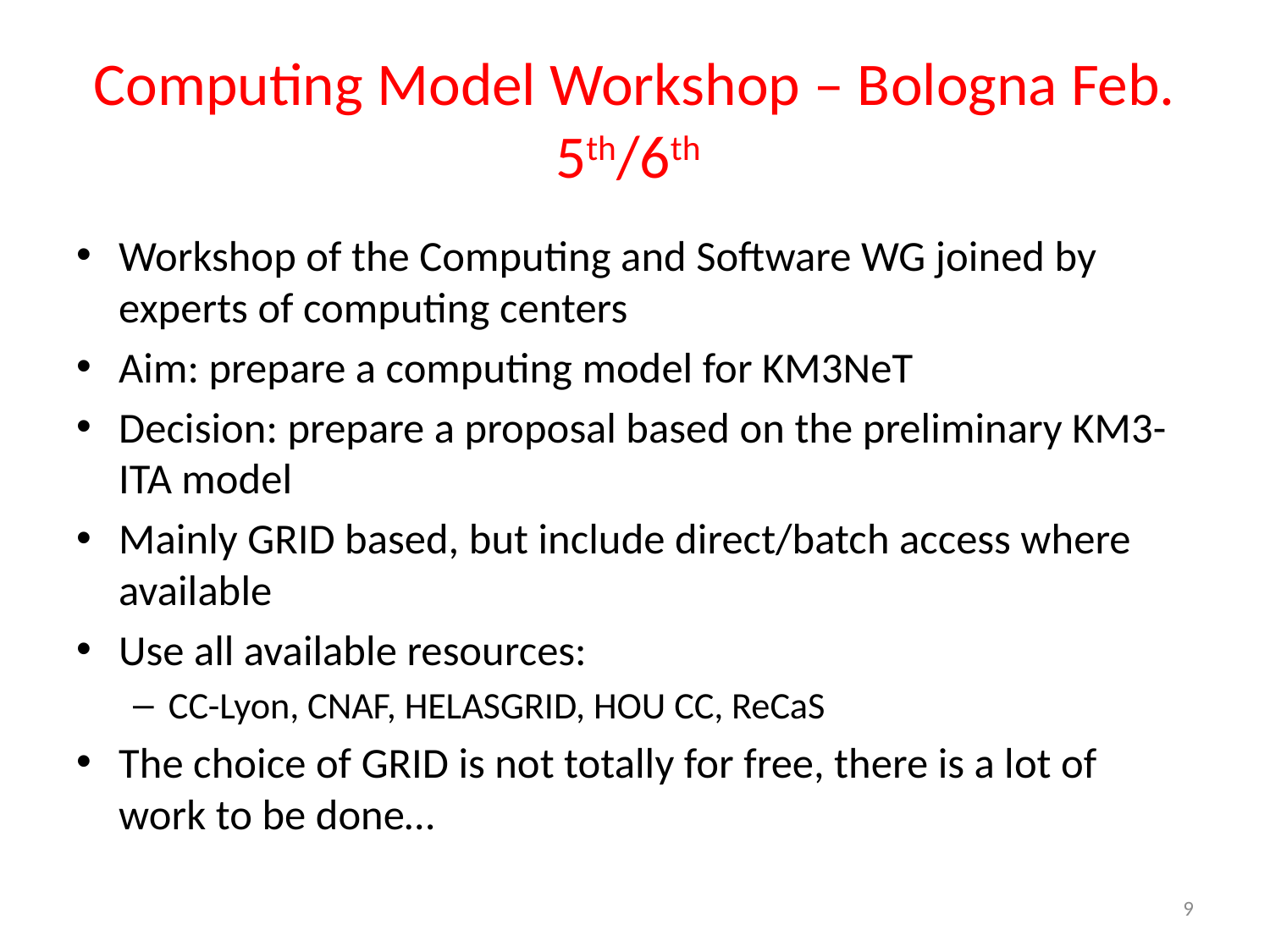

# Computing Model Workshop – Bologna Feb. 5th/6th
Workshop of the Computing and Software WG joined by experts of computing centers
Aim: prepare a computing model for KM3NeT
Decision: prepare a proposal based on the preliminary KM3-ITA model
Mainly GRID based, but include direct/batch access where available
Use all available resources:
CC-Lyon, CNAF, HELASGRID, HOU CC, ReCaS
The choice of GRID is not totally for free, there is a lot of work to be done…
9